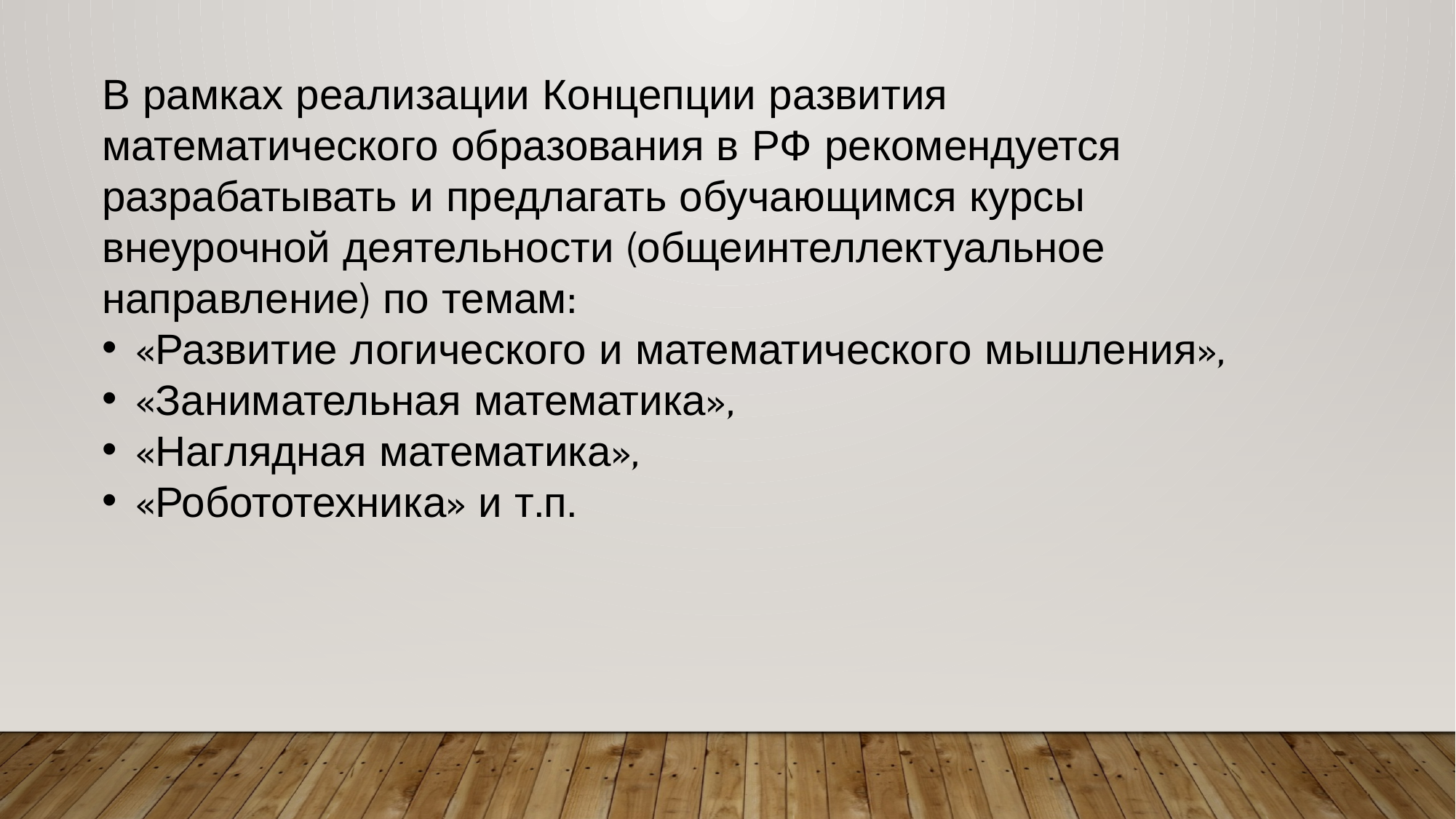

В рамках реализации Концепции развития математического образования в РФ рекомендуется разрабатывать и предлагать обучающимся курсы внеурочной деятельности (общеинтеллектуальное направление) по темам:
«Развитие логического и математического мышления»,
«Занимательная математика»,
«Наглядная математика»,
«Робототехника» и т.п.